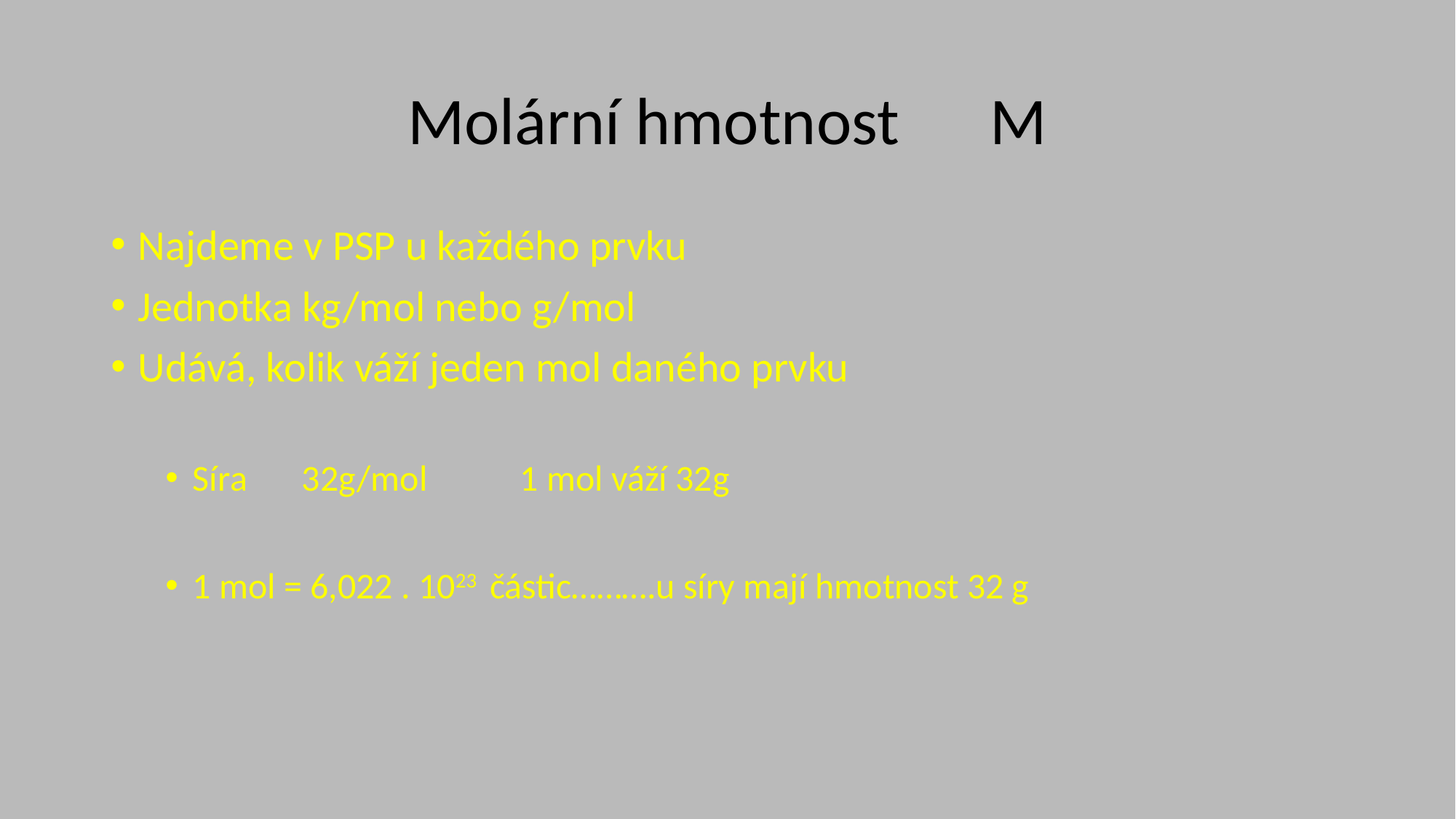

# Molární hmotnost      M
Najdeme v PSP u každého prvku
Jednotka kg/mol nebo g/mol
Udává, kolik váží jeden mol daného prvku

Síra 	32g/mol	1 mol váží 32g

1 mol = 6,022 . 1023  částic……….u síry mají hmotnost 32 g